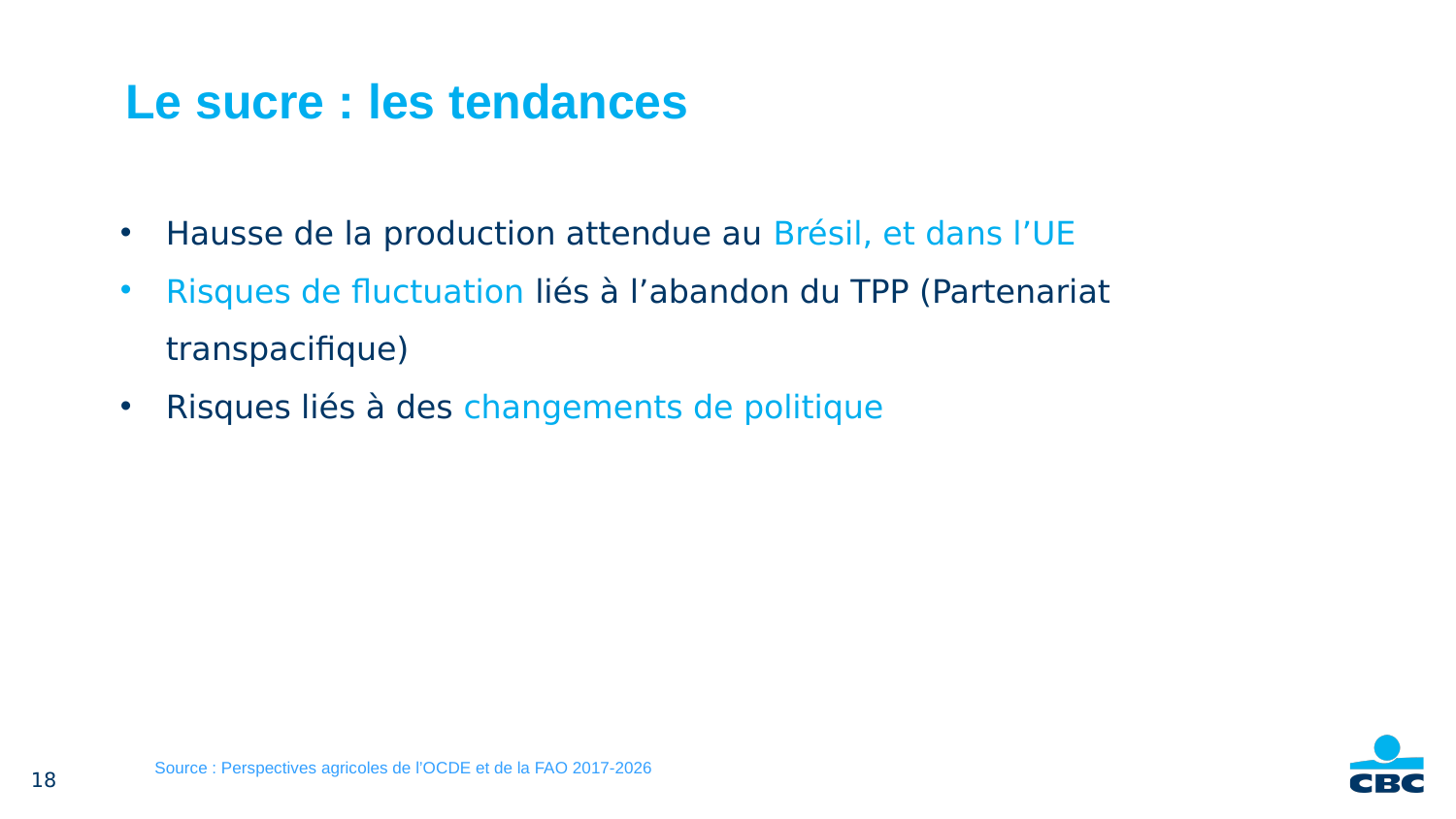

# Le sucre : les tendances

Hausse de la production attendue au Brésil, et dans l’UE
Risques de fluctuation liés à l’abandon du TPP (Partenariat transpacifique)
Risques liés à des changements de politique

Source : Perspectives agricoles de l’OCDE et de la FAO 2017-2026
18